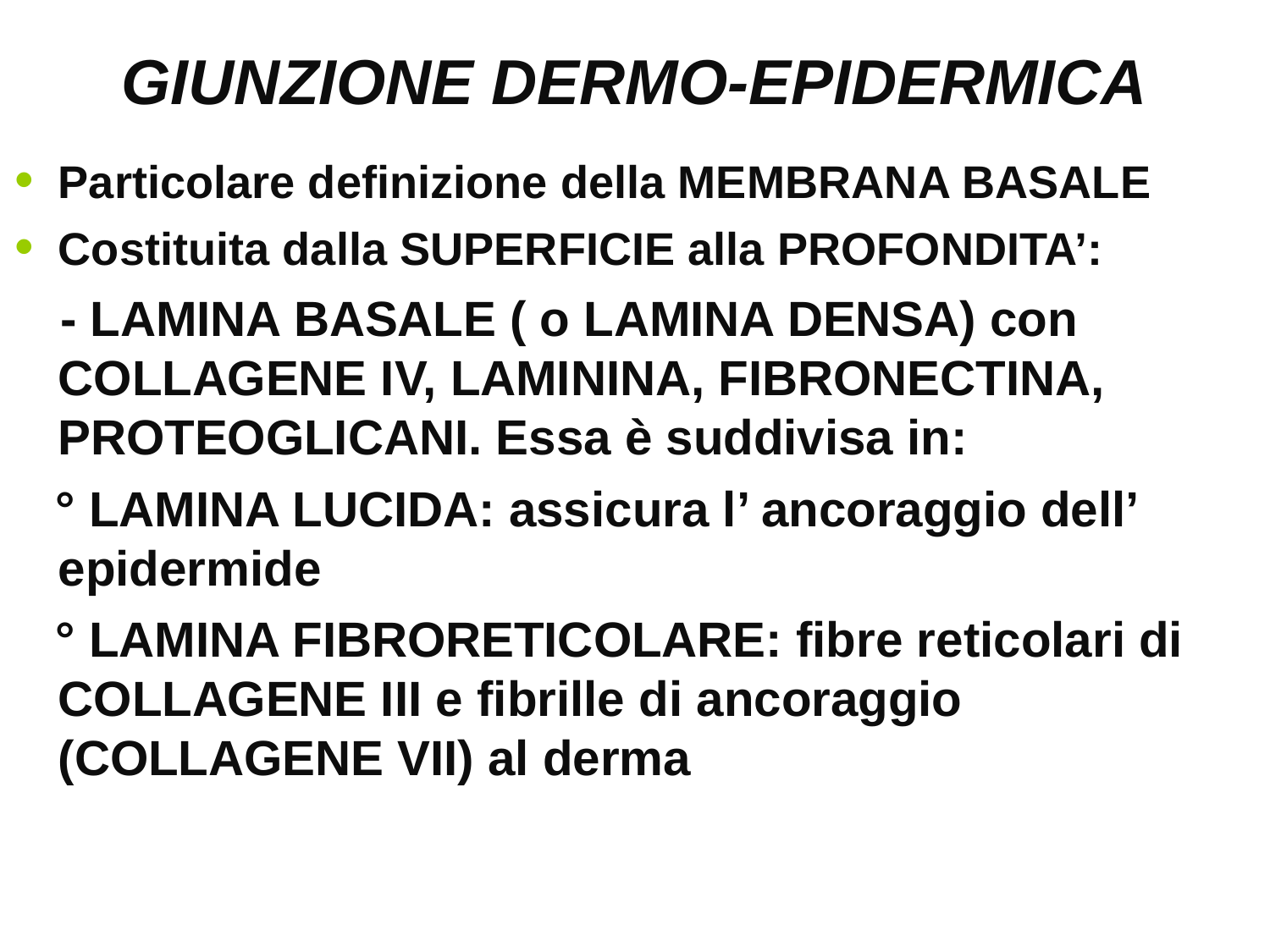

# GIUNZIONE DERMO-EPIDERMICA
Particolare definizione della MEMBRANA BASALE
Costituita dalla SUPERFICIE alla PROFONDITA’:
   - LAMINA BASALE ( o LAMINA DENSA) con COLLAGENE IV, LAMININA, FIBRONECTINA, PROTEOGLICANI. Essa è suddivisa in:
   ° LAMINA LUCIDA: assicura l’ ancoraggio dell’ epidermide
   ° LAMINA FIBRORETICOLARE: fibre reticolari di COLLAGENE III e fibrille di ancoraggio (COLLAGENE VII) al derma